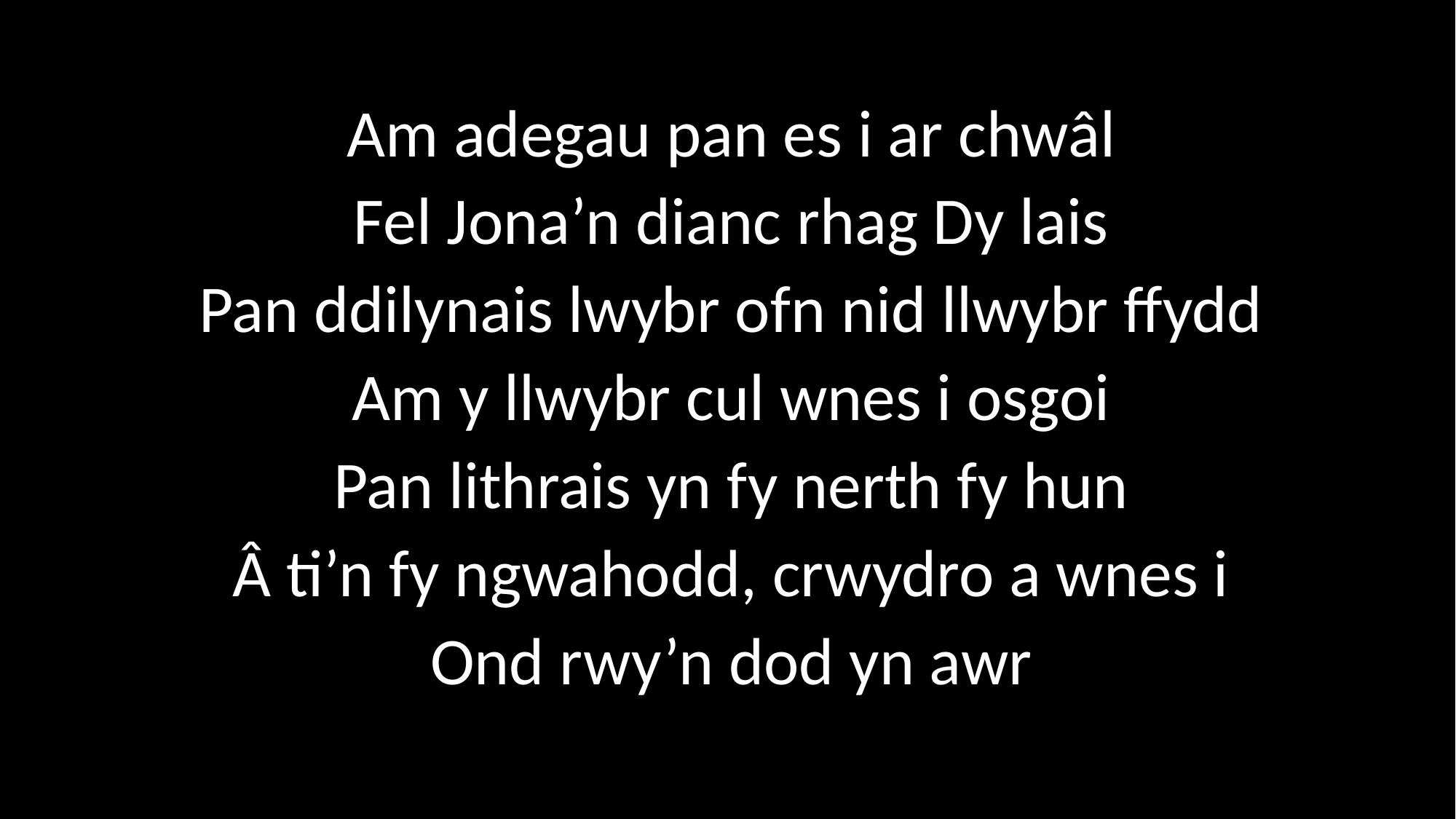

Am adegau pan es i ar chwâl
Fel Jona’n dianc rhag Dy lais
Pan ddilynais lwybr ofn nid llwybr ffydd
Am y llwybr cul wnes i osgoi
Pan lithrais yn fy nerth fy hun
Â ti’n fy ngwahodd, crwydro a wnes i
Ond rwy’n dod yn awr